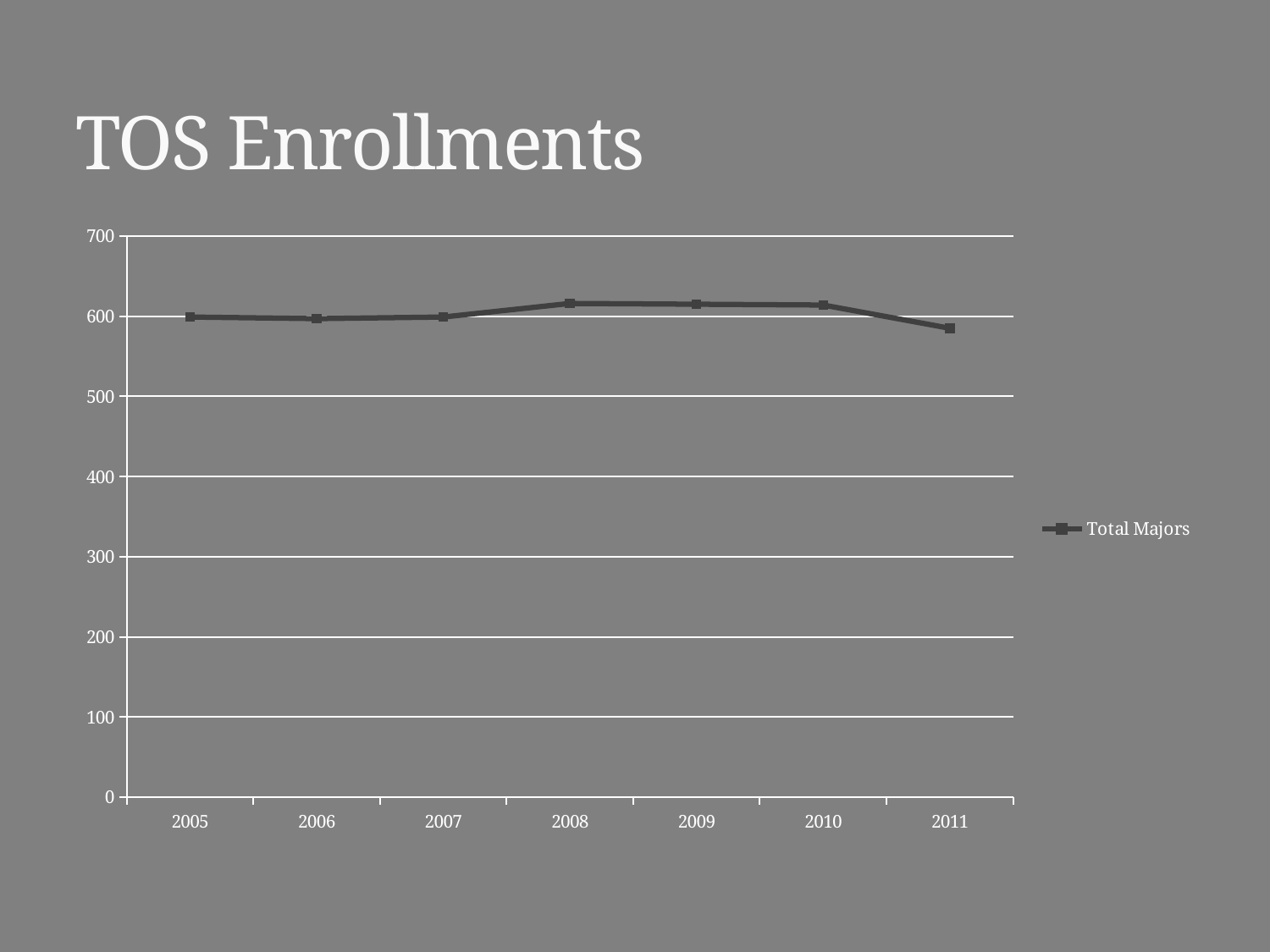

# TOS Enrollments

### Chart

| Category |  |  |
|---|---|---|
| 2005 | 599.0 | None |
| 2006 | 597.0 | None |
| 2007 | 599.0 | None |
| 2008 | 616.0 | None |
| 2009 | 615.0 | None |
| 2010 | 614.0 | None |
| 2011 | 585.0 | None |